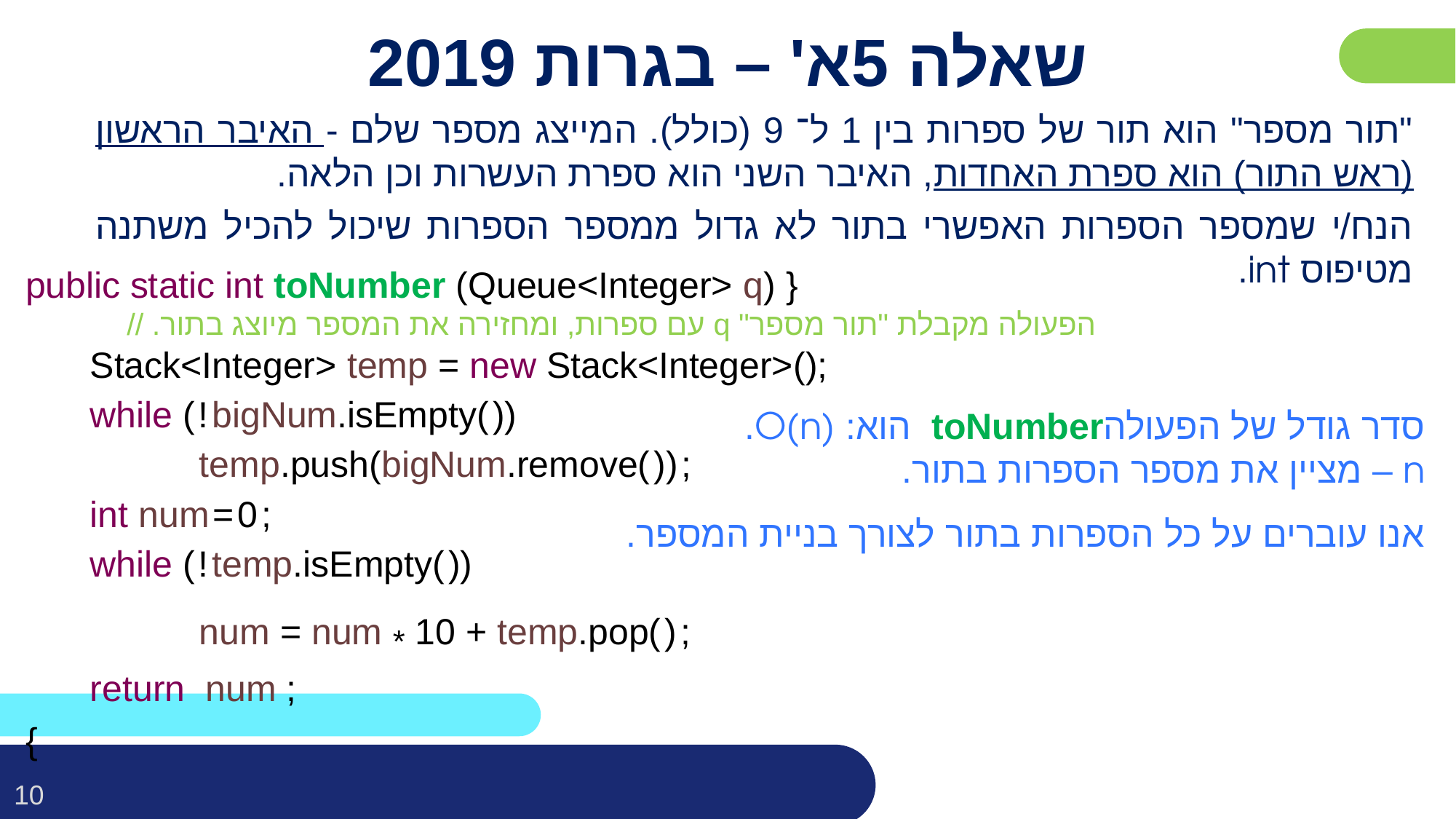

# שאלה 5א' – בגרות 2019
"תור מספר" הוא תור של ספרות בין 1 ל־ 9 (כולל). המייצג מספר שלם - האיבר הראשון (ראש התור) הוא ספרת האחדות, האיבר השני הוא ספרת העשרות וכן הלאה.
הנח/י שמספר הספרות האפשרי בתור לא גדול ממספר הספרות שיכול להכיל משתנה מטיפוס int.
public static int toNumber (Queue<Integer> q) }
הפעולה מקבלת "תור מספר" q עם ספרות, ומחזירה את המספר מיוצג בתור. //
Stack<Integer> temp = new Stack<Integer>();
while ( ! bigNum.isEmpty( ))
		temp.push(bigNum.remove( )) ;
int num = 0 ;
while ( ! temp.isEmpty( ))
		num = num * 10 + temp.pop( ) ;
return  num ;
{
סדר גודל של הפעולהtoNumber  הוא: O(n).
n – מציין את מספר הספרות בתור.
אנו עוברים על כל הספרות בתור לצורך בניית המספר.
א.